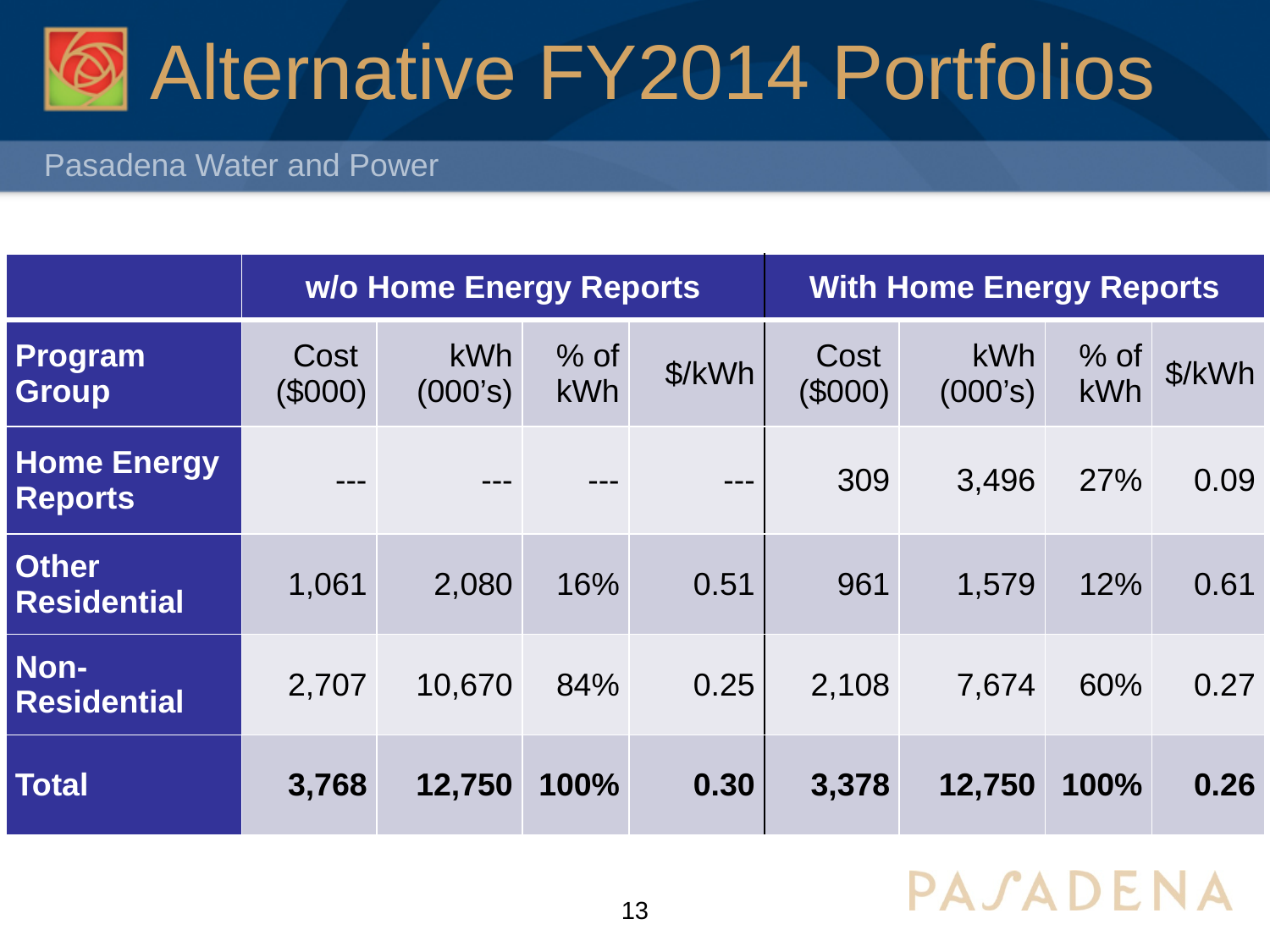

# Alternative FY2014 Portfolios
|  | w/o Home Energy Reports |  |  |  | With Home Energy Reports |  |  |  |
| --- | --- | --- | --- | --- | --- | --- | --- | --- |
| Program Group | Cost ($000) | kWh (000’s) | % of kWh | $/kWh | Cost ($000) | kWh (000’s) | % of kWh | $/kWh |
| Home Energy Reports | --- | --- | --- | --- | 309 | 3,496 | 27% | 0.09 |
| Other Residential | 1,061 | 2,080 | 16% | 0.51 | 961 | 1,579 | 12% | 0.61 |
| Non-Residential | 2,707 | 10,670 | 84% | 0.25 | 2,108 | 7,674 | 60% | 0.27 |
| Total | 3,768 | 12,750 | 100% | 0.30 | 3,378 | 12,750 | 100% | 0.26 |
13